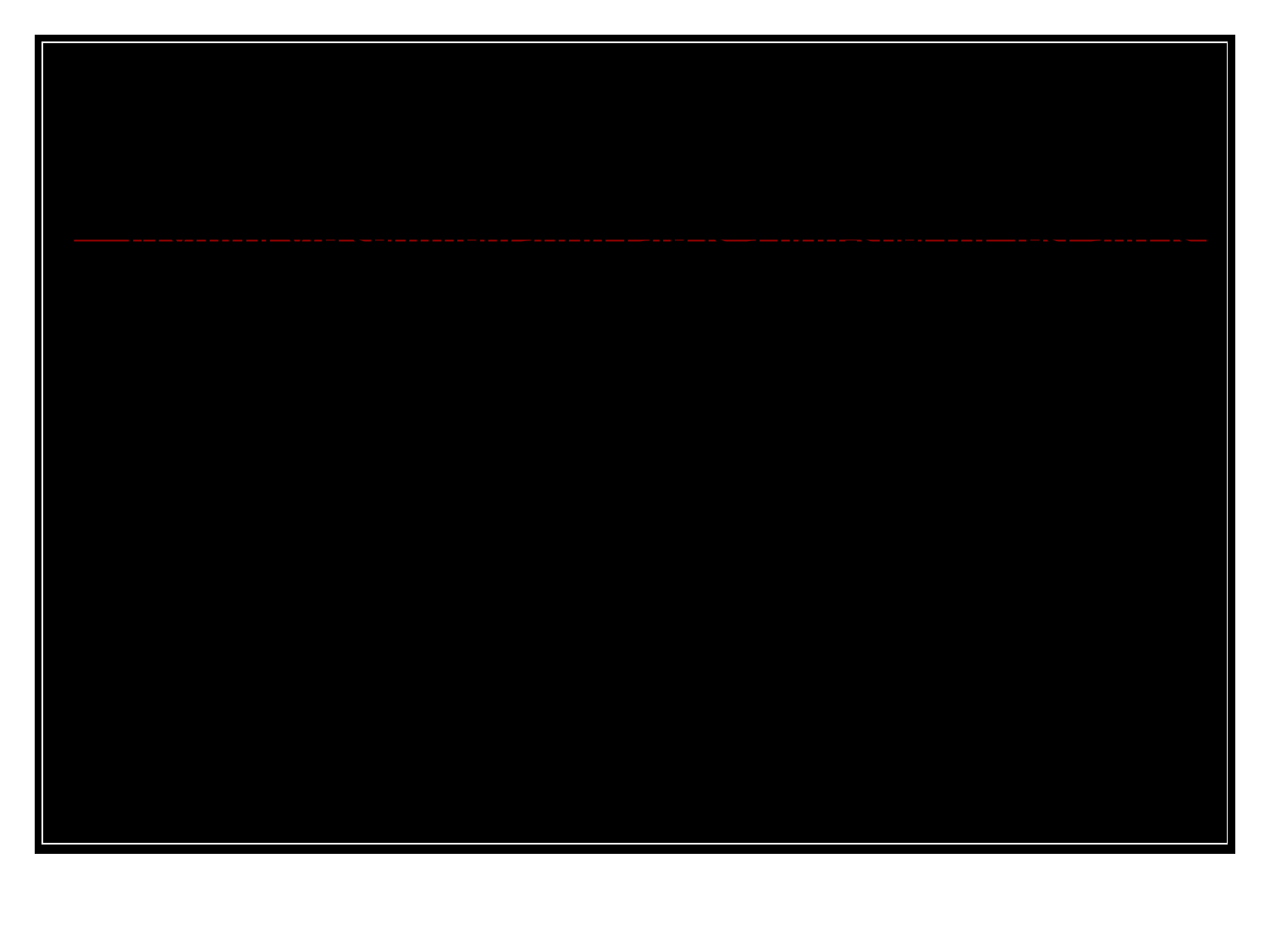

# Important
Erythrocyte sedimentation rate is a non-specific test and is not diagnostic of any particular disease. It has a high sensitivity but low specificity. Never base a diagnosis solely on an ESR value, either normal or high.
Interpretation of the result should always be along with the patient's clinical history, examination findings and results of other tests done.
If high ESR is encountered without any obvious reasons, patient should be reassured and the test repeated after a reasonable amount of time (a couple of months).